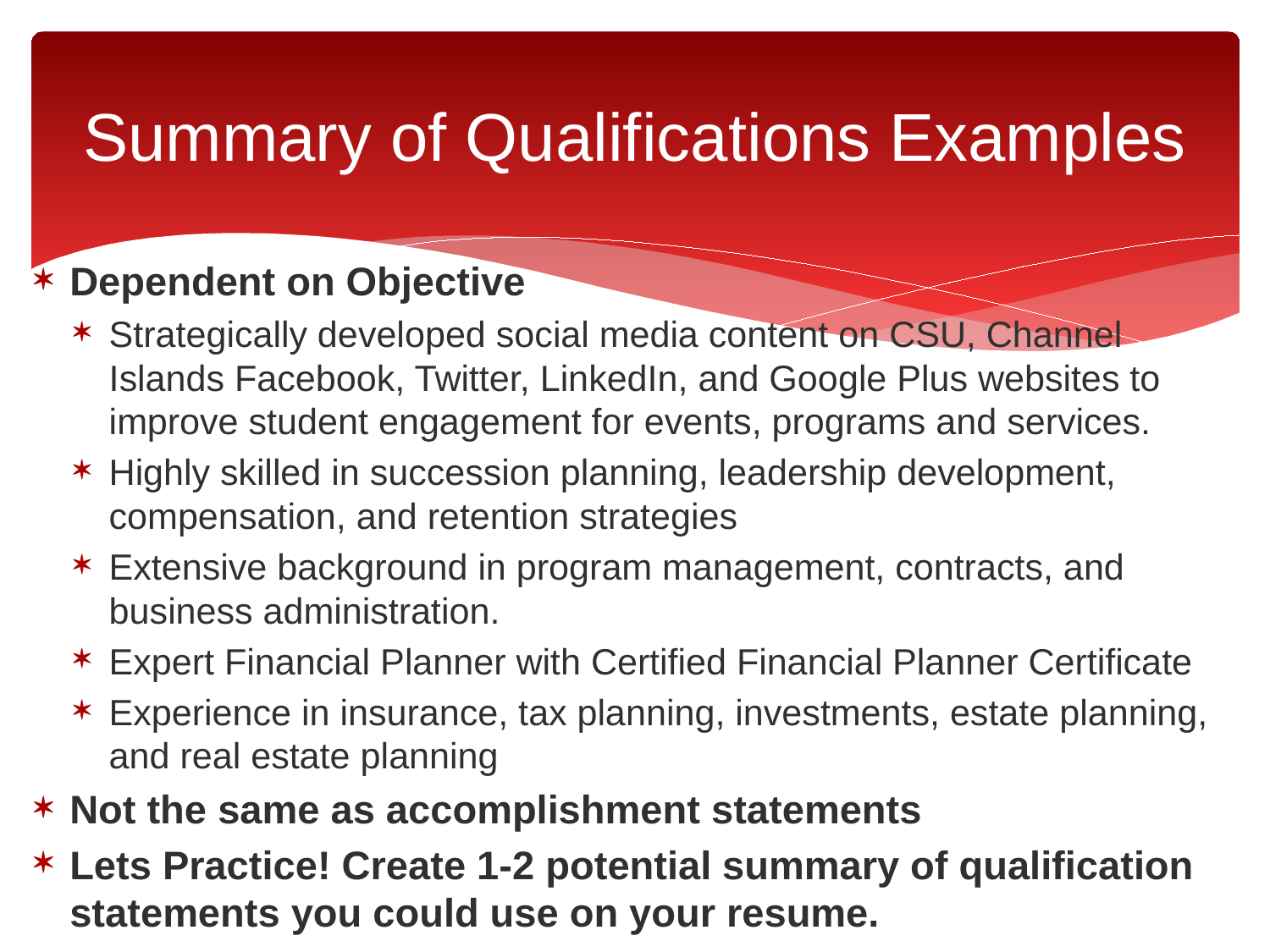

# Summary of Qualifications Examples
Dependent on Objective
Strategically developed social media content on CSU, Channel Islands Facebook, Twitter, LinkedIn, and Google Plus websites to improve student engagement for events, programs and services.
Highly skilled in succession planning, leadership development, compensation, and retention strategies
Extensive background in program management, contracts, and business administration.
Expert Financial Planner with Certified Financial Planner Certificate
Experience in insurance, tax planning, investments, estate planning, and real estate planning
Not the same as accomplishment statements
Lets Practice! Create 1-2 potential summary of qualification statements you could use on your resume.